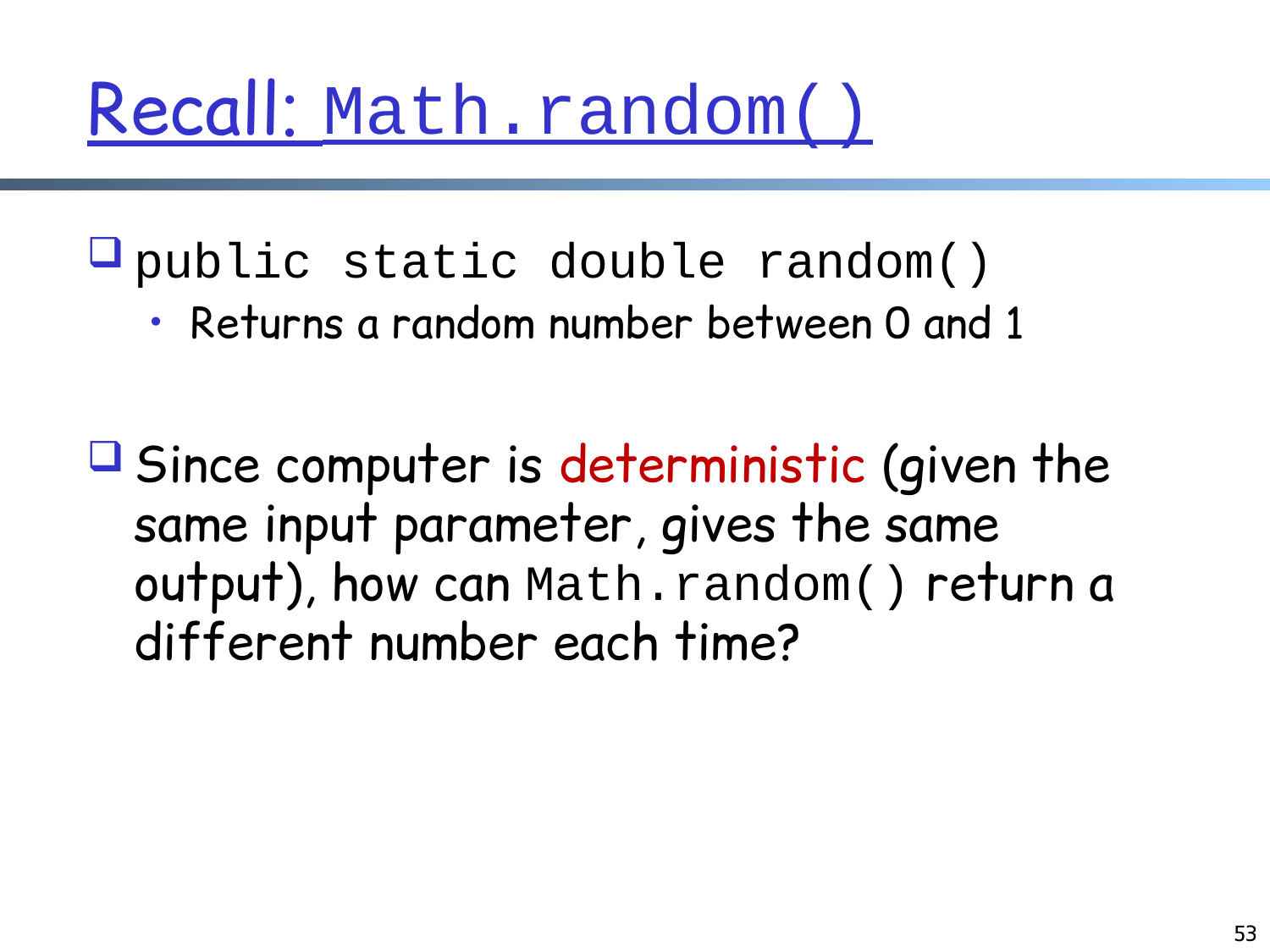

# Recall: Math.random()
public static double random()
Returns a random number between 0 and 1

Since computer is deterministic (given the same input parameter, gives the same output), how can Math.random() return a different number each time?
53